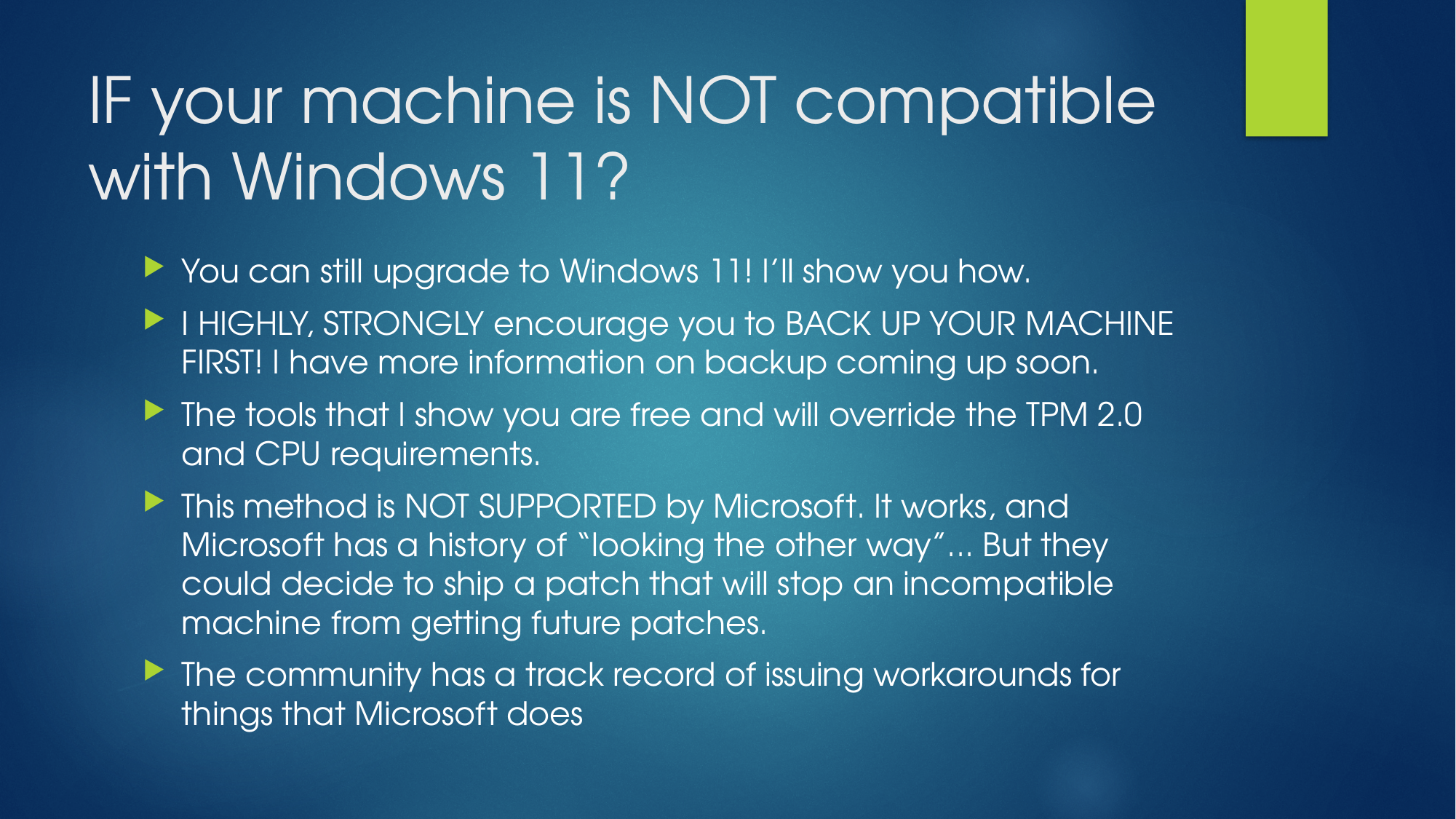

# IF your machine is NOT compatible with Windows 11?
You can still upgrade to Windows 11! I’ll show you how.
I HIGHLY, STRONGLY encourage you to BACK UP YOUR MACHINE FIRST! I have more information on backup coming up soon.
The tools that I show you are free and will override the TPM 2.0 and CPU requirements.
This method is NOT SUPPORTED by Microsoft. It works, and Microsoft has a history of “looking the other way”... But they could decide to ship a patch that will stop an incompatible machine from getting future patches.
The community has a track record of issuing workarounds for things that Microsoft does